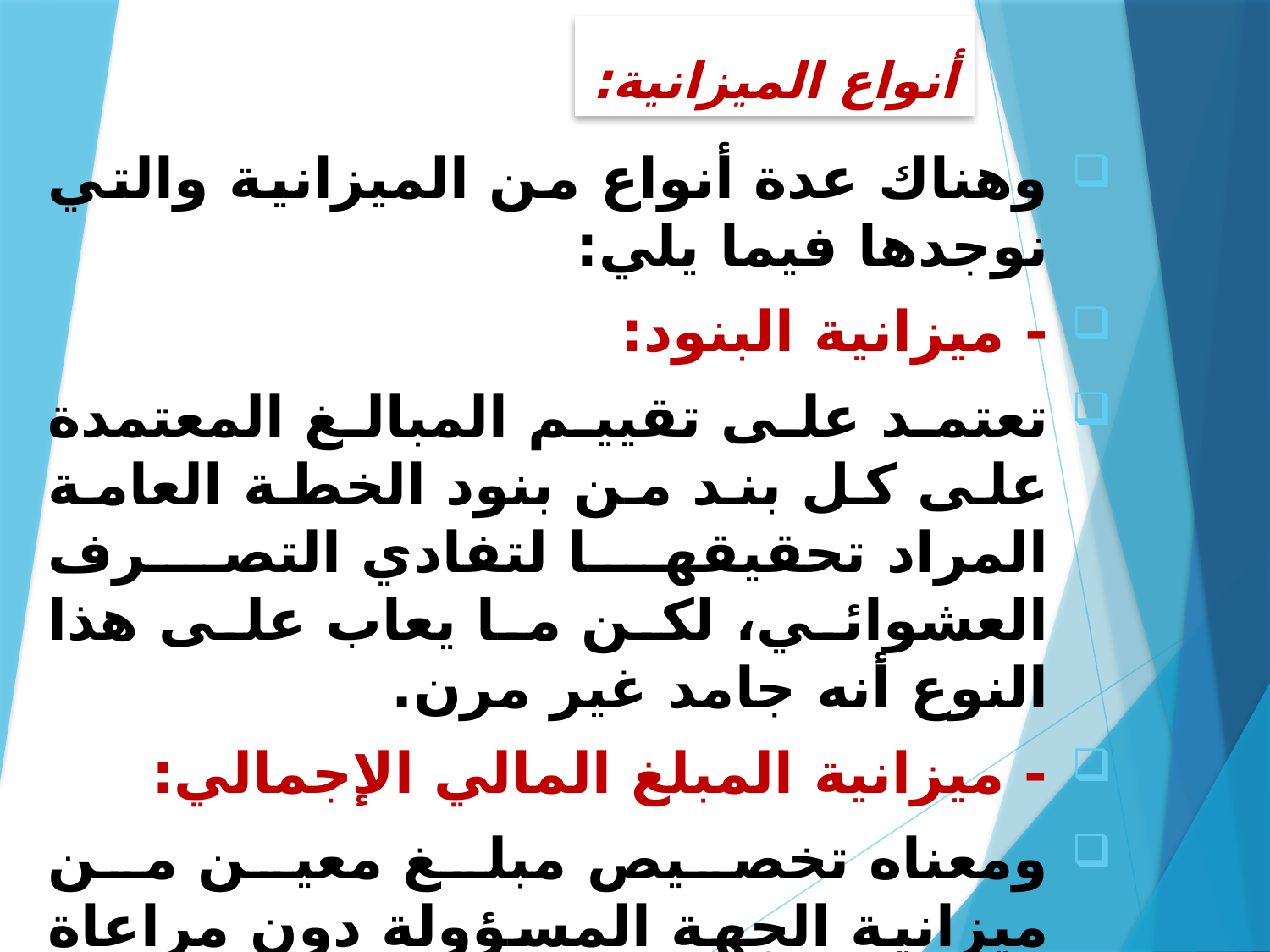

أنواع الميزانية:
وهناك عدة أنواع من الميزانية والتي نوجدها فيما يلي:
- ميزانية البنود:
تعتمد على تقييم المبالغ المعتمدة على كل بند من بنود الخطة العامة المراد تحقيقها لتفادي التصرف العشوائي، لكن ما يعاب على هذا النوع أنه جامد غير مرن.
- ميزانية المبلغ المالي الإجمالي:
ومعناه تخصيص مبلغ معين من ميزانية الجهة المسؤولة دون مراعاة اتساع خدماتها قد يكون كافيا  وقد يكون غير كاف لسد احتياجاتها.